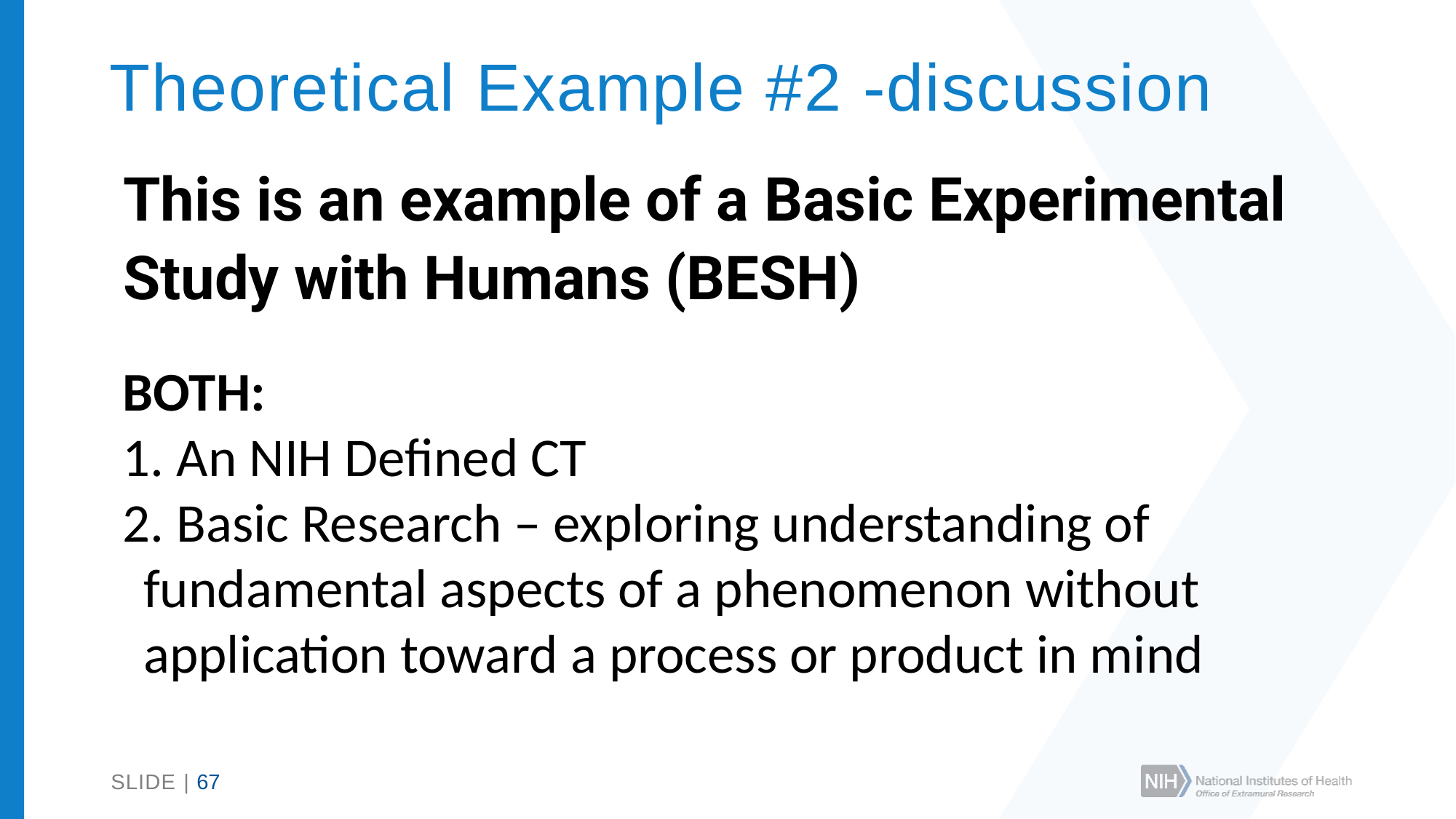

# Theoretical Example #2 -discussion
This is an example of a Basic Experimental Study with Humans (BESH)

BOTH:
1. An NIH Defined CT
2. Basic Research – exploring understanding of fundamental aspects of a phenomenon without application toward a process or product in mind
SLIDE | 67